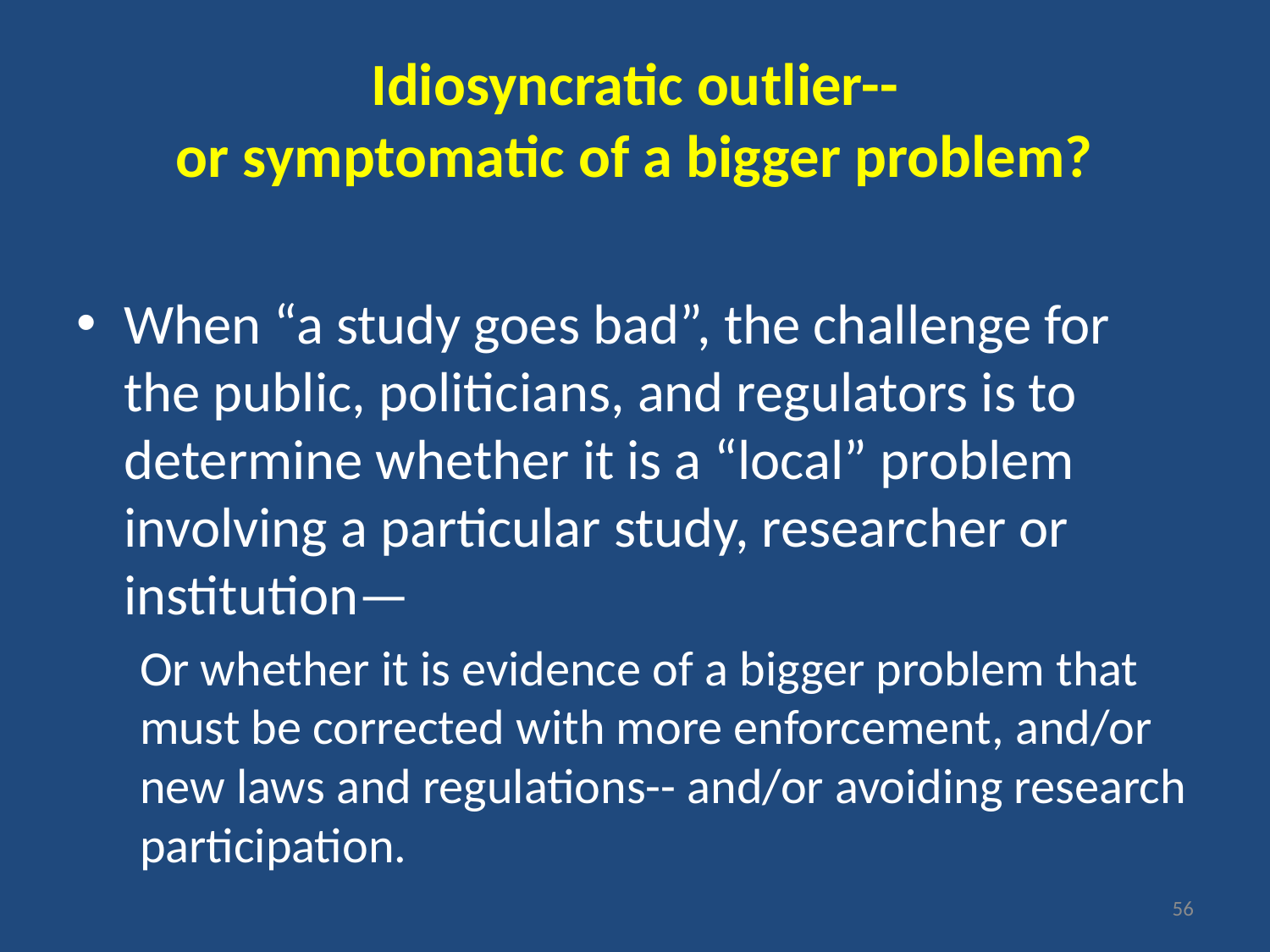

# Idiosyncratic outlier-- or symptomatic of a bigger problem?
When “a study goes bad”, the challenge for the public, politicians, and regulators is to determine whether it is a “local” problem involving a particular study, researcher or institution—
Or whether it is evidence of a bigger problem that must be corrected with more enforcement, and/or new laws and regulations-- and/or avoiding research participation.

56